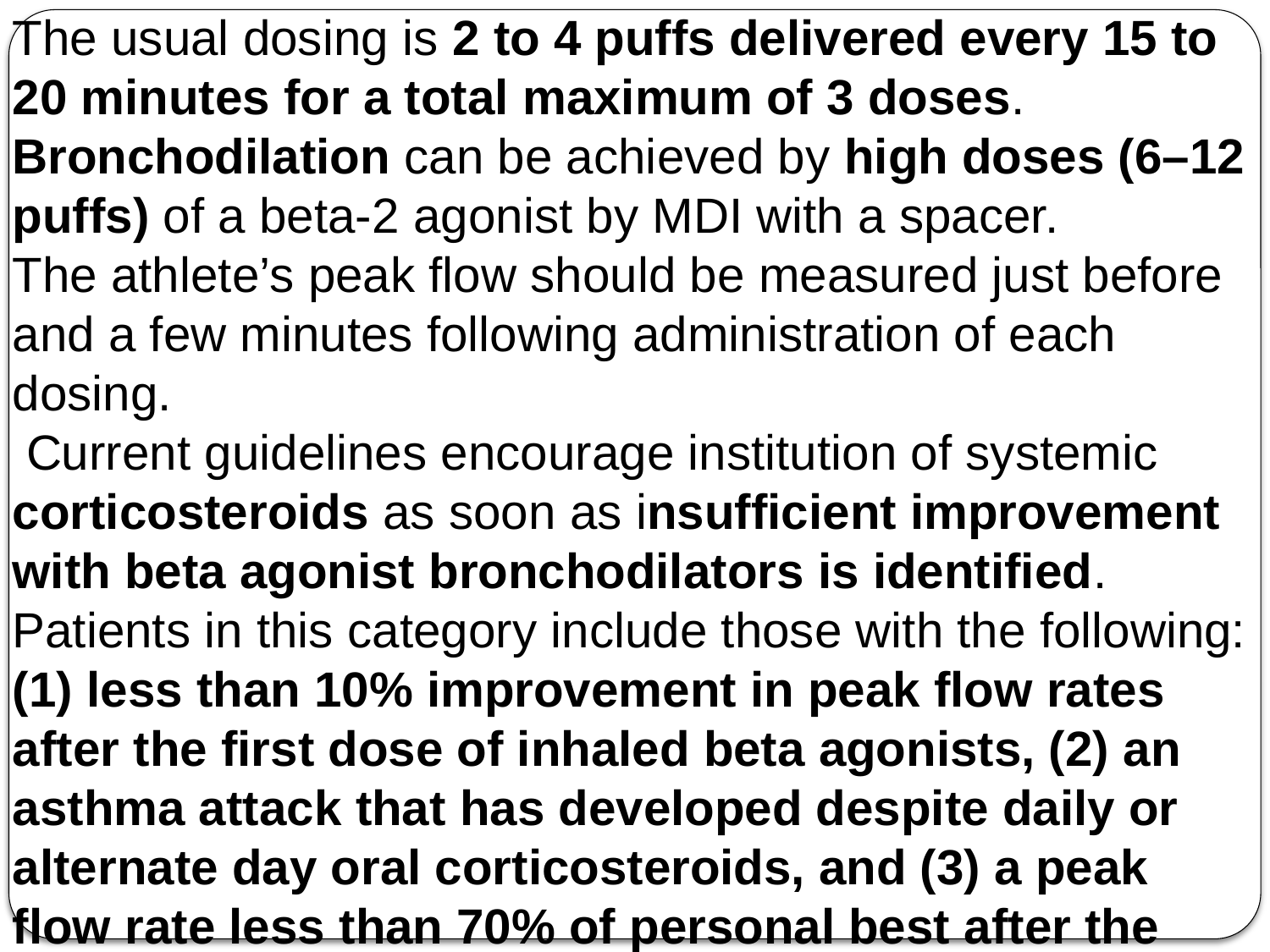

The usual dosing is 2 to 4 puffs delivered every 15 to 20 minutes for a total maximum of 3 doses. Bronchodilation can be achieved by high doses (6–12 puffs) of a beta-2 agonist by MDI with a spacer.
The athlete’s peak flow should be measured just before and a few minutes following administration of each dosing.
 Current guidelines encourage institution of systemic corticosteroids as soon as insufficient improvement with beta agonist bronchodilators is identified. Patients in this category include those with the following: (1) less than 10% improvement in peak flow rates after the first dose of inhaled beta agonists, (2) an asthma attack that has developed despite daily or alternate day oral corticosteroids, and (3) a peak flow rate less than 70% of personal best after the initial hour of treatment.